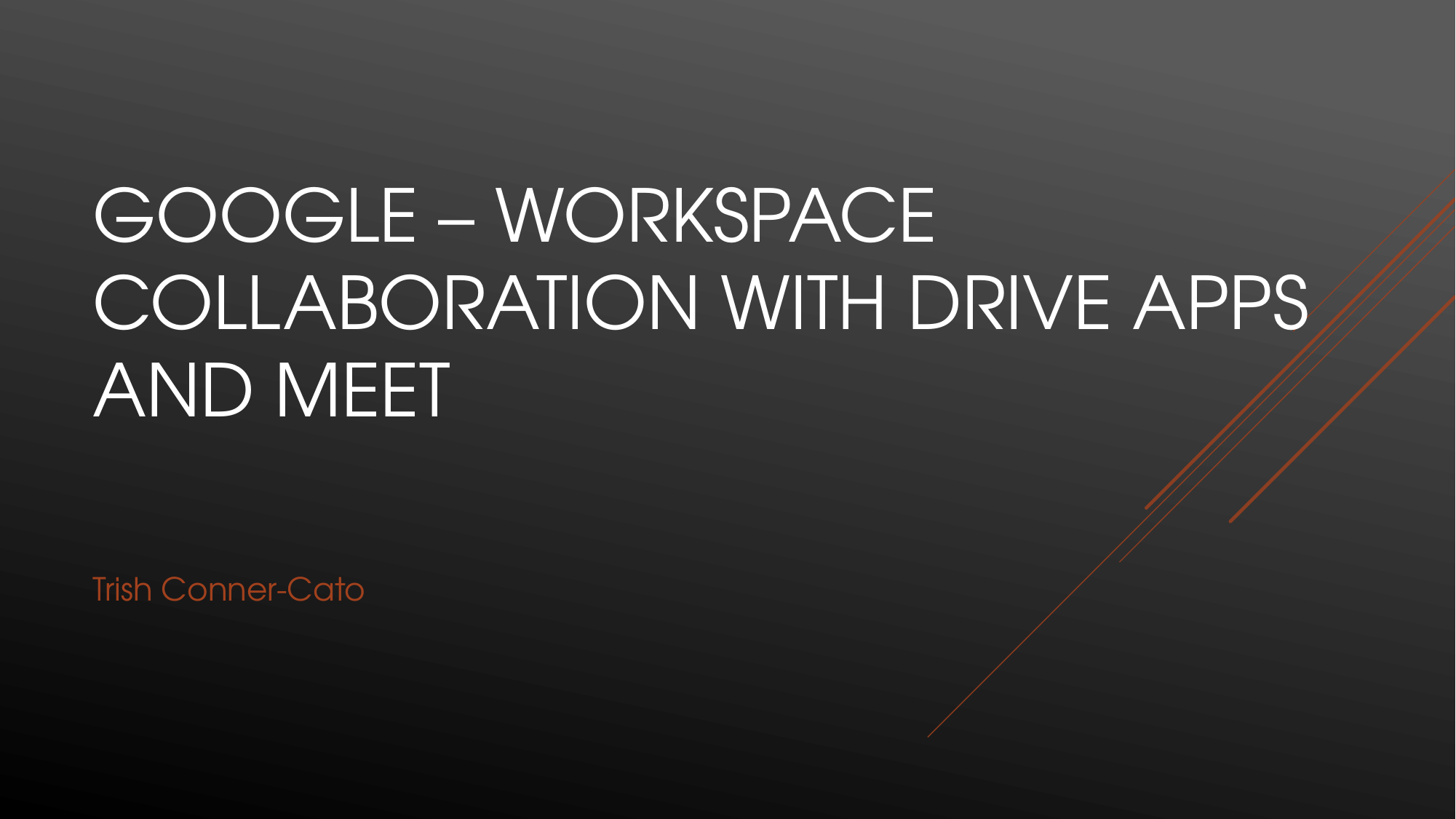

# Google – workspace collaboration with drive apps and meet
Trish Conner-Cato